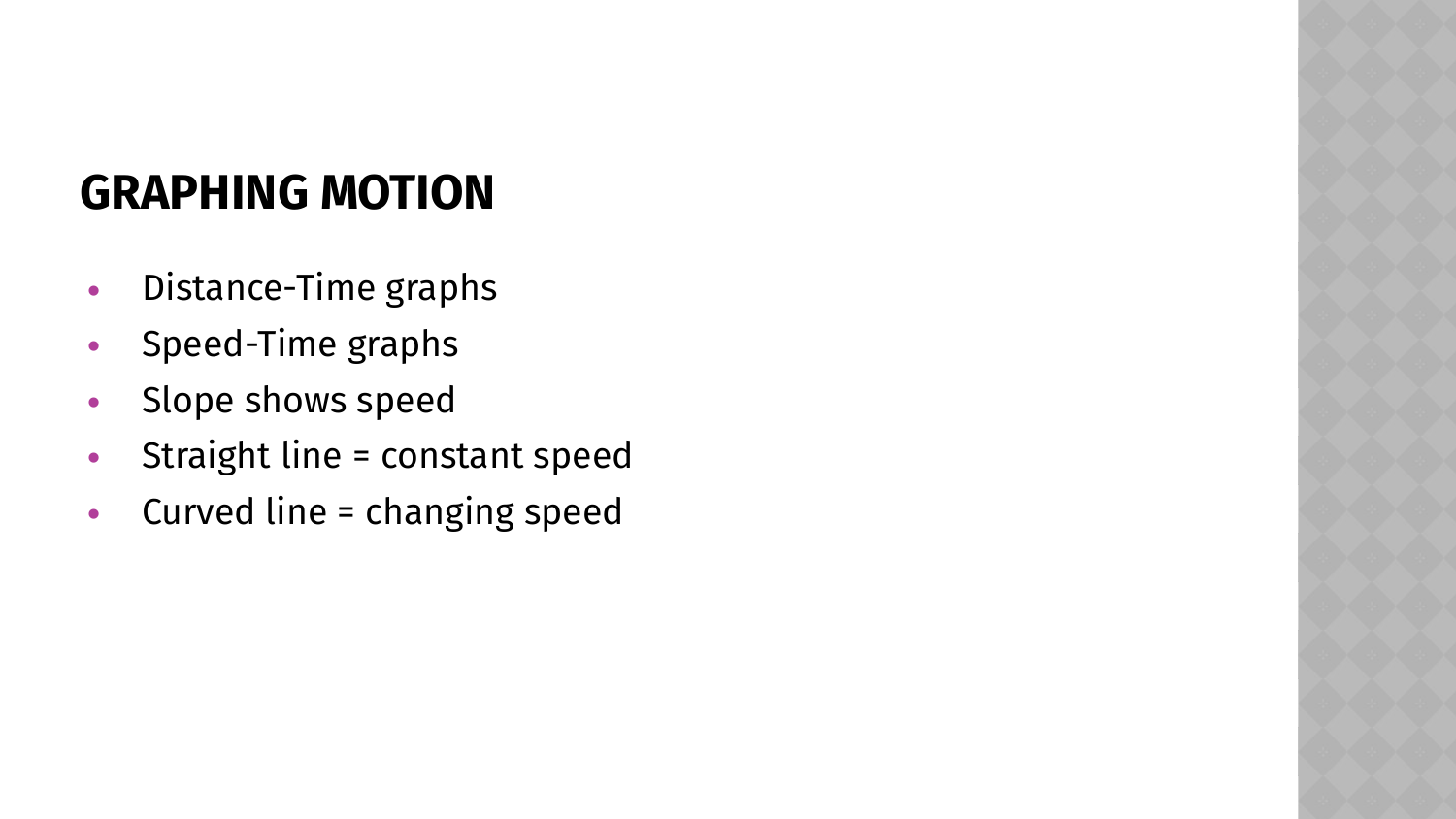

# GRAPHING MOTION

Distance-Time graphs
Speed-Time graphs
Slope shows speed
Straight line = constant speed
Curved line = changing speed